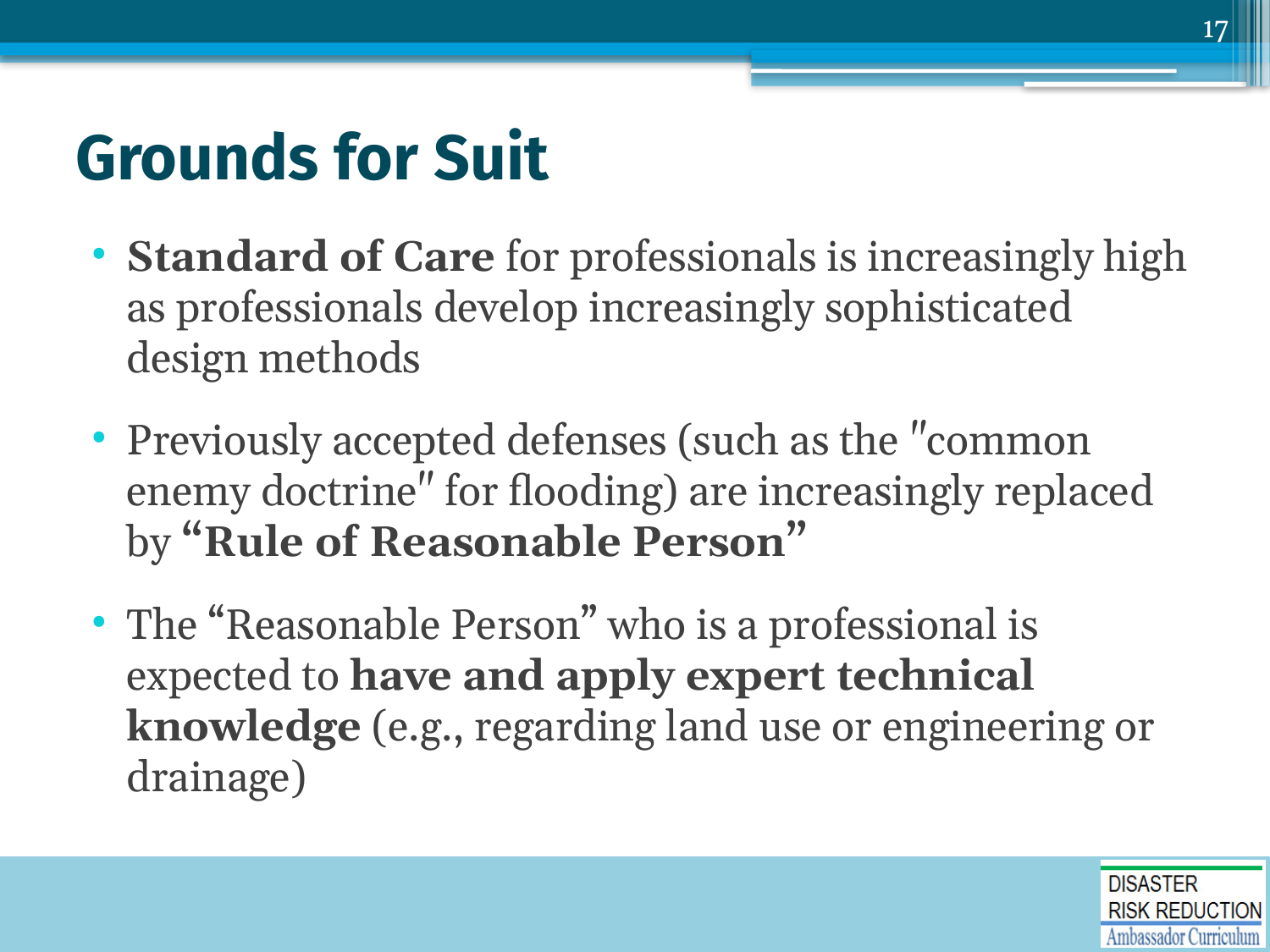

17
# Grounds for Suit
Standard of Care for professionals is increasingly high as professionals develop increasingly sophisticated design methods
Previously accepted defenses (such as the "common enemy doctrine" for flooding) are increasingly replaced by “Rule of Reasonable Person”
The “Reasonable Person” who is a professional is expected to have and apply expert technical knowledge (e.g., regarding land use or engineering or drainage)